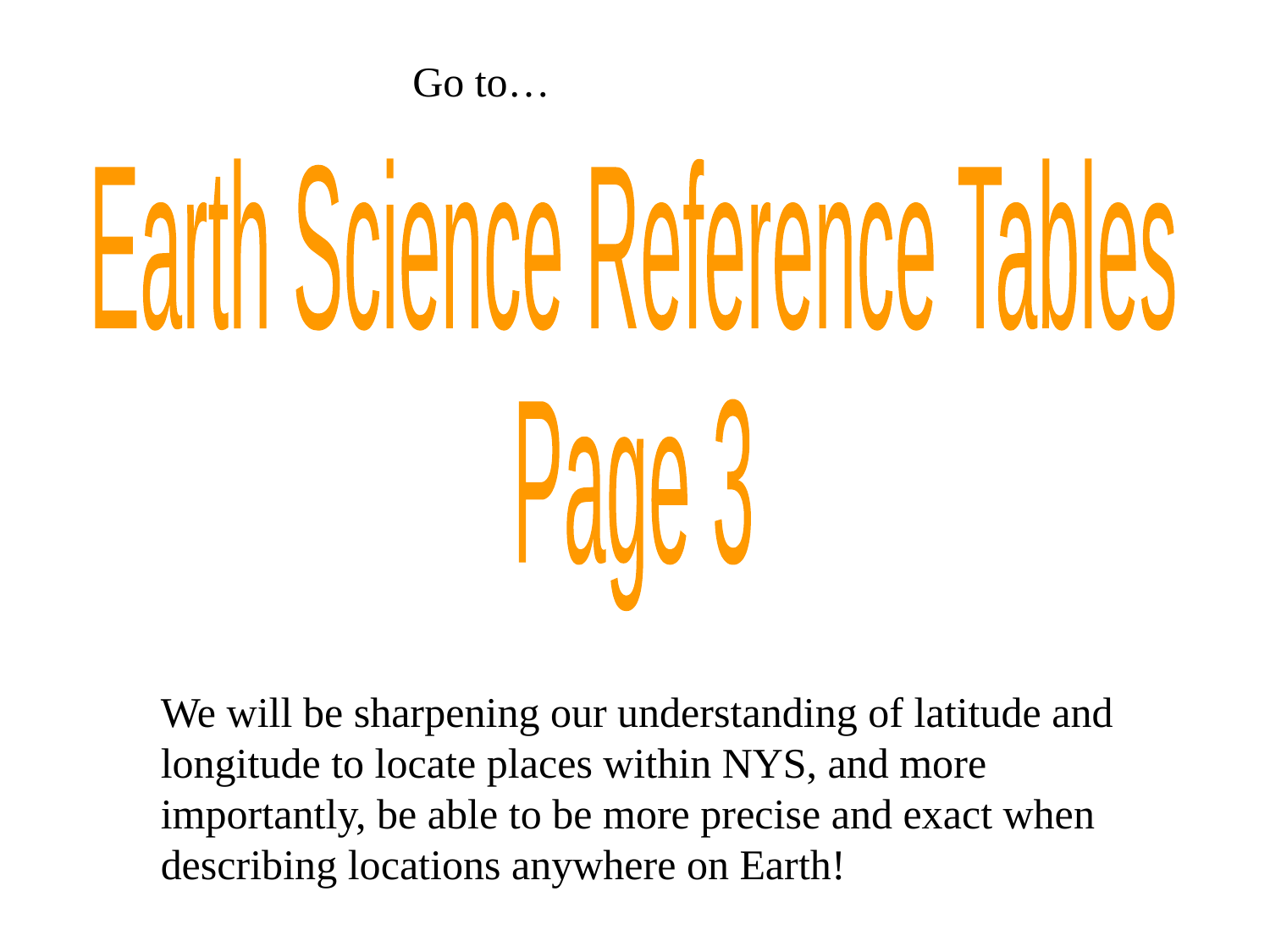

Go to…
Earth Science Reference Tables
Page 3

We will be sharpening our understanding of latitude and longitude to locate places within NYS, and more importantly, be able to be more precise and exact when describing locations anywhere on Earth!